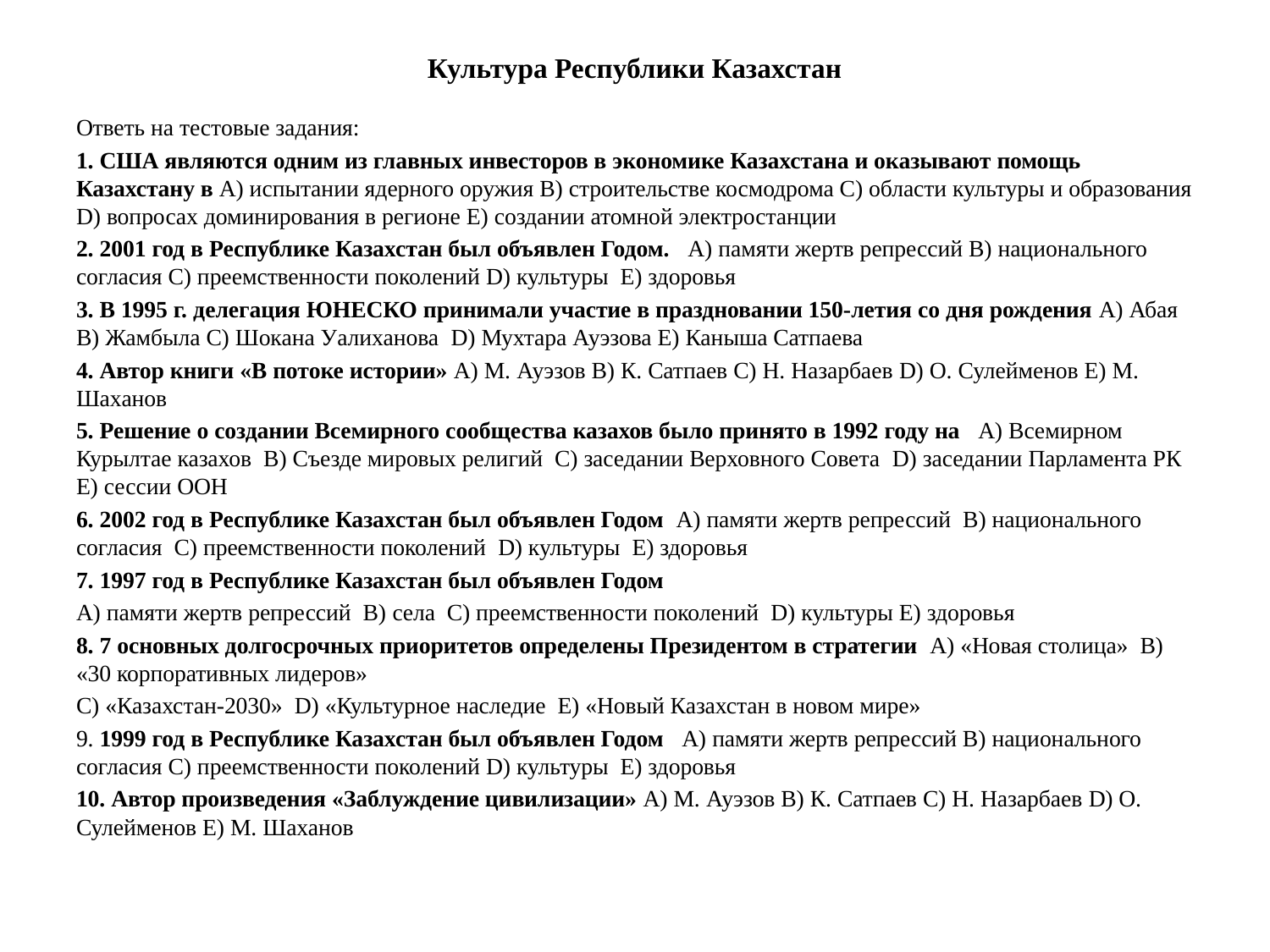

# Культура Республики Казахстан
Ответь на тестовые задания:
1. США являются одним из главных инвесторов в экономике Казахстана и оказывают помощь Казахстану в А) испытании ядерного оружия В) строительстве космодрома С) области культуры и образования D) вопросах доминирования в регионе Е) создании атомной электростанции
2. 2001 год в Республике Казахстан был объявлен Годом.   А) памяти жертв репрессий В) национального согласия С) преемственности поколений D) культуры  Е) здоровья
3. В 1995 г. делегация ЮНЕСКО принимали участие в праздновании 150-летия со дня рождения А) Абая В) Жамбыла С) Шокана Уалиханова  D) Мухтара Ауэзова Е) Каныша Сатпаева
4. Автор книги «В потоке истории» А) М. Ауэзов В) К. Сатпаев С) Н. Назарбаев D) О. Сулейменов Е) М. Шаханов
5. Решение о создании Всемирного сообщества казахов было принято в 1992 году на   А) Всемирном Курылтае казахов  В) Съезде мировых религий  С) заседании Верховного Совета  D) заседании Парламента РК  Е) сессии ООН
6. 2002 год в Республике Казахстан был объявлен Годом  А) памяти жертв репрессий  В) национального согласия  С) преемственности поколений  D) культуры  Е) здоровья
7. 1997 год в Республике Казахстан был объявлен Годом
А) памяти жертв репрессий  В) cела  С) преемственности поколений  D) культуры Е) здоровья
8. 7 основных долгосрочных приоритетов определены Президентом в стратегии  А) «Новая столица»  В) «30 корпоративных лидеров»
С) «Казахстан-2030»  D) «Культурное наследие  Е) «Новый Казахстан в новом мире»
9. 1999 год в Республике Казахстан был объявлен Годом   А) памяти жертв репрессий В) национального согласия С) преемственности поколений D) культуры  Е) здоровья
10. Автор произведения «Заблуждение цивилизации» А) М. Ауэзов В) К. Сатпаев С) Н. Назарбаев D) О. Сулейменов Е) М. Шаханов